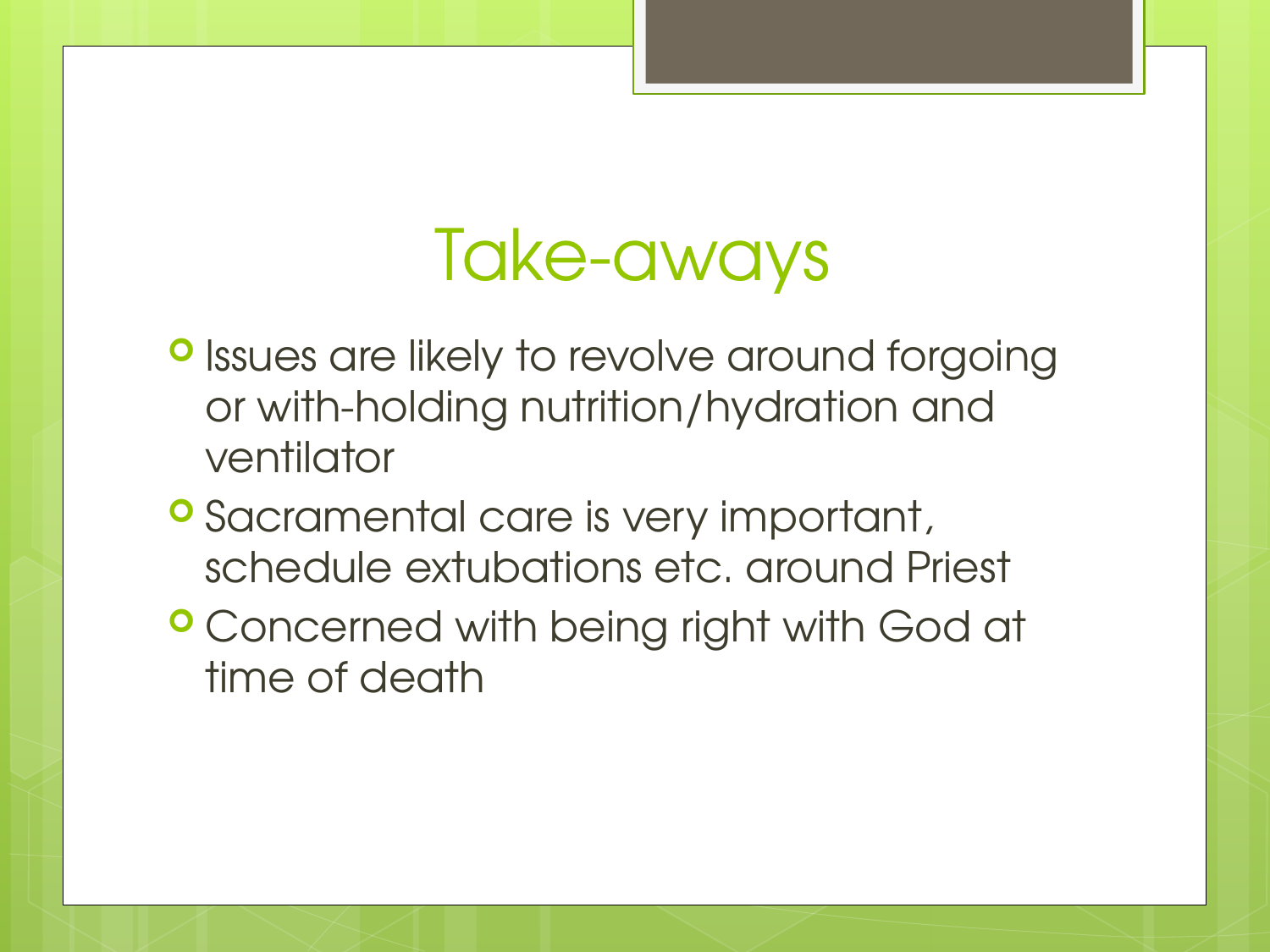

# Take-aways
Issues are likely to revolve around forgoing or with-holding nutrition/hydration and ventilator
Sacramental care is very important, schedule extubations etc. around Priest
Concerned with being right with God at time of death